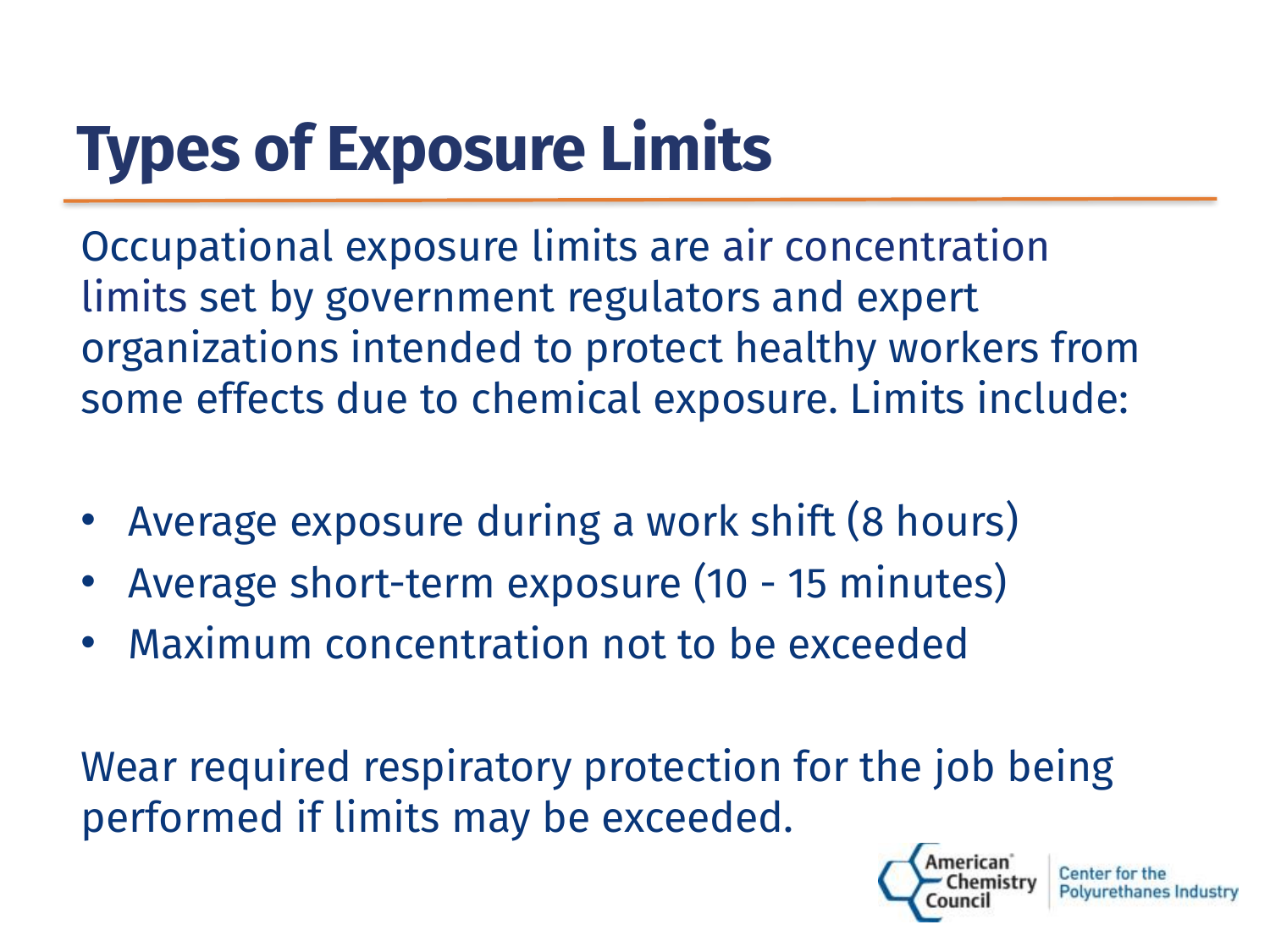

# Types of Exposure Limits
Occupational exposure limits are air concentration limits set by government regulators and expert organizations intended to protect healthy workers from some effects due to chemical exposure. Limits include:

Average exposure during a work shift (8 hours)
Average short-term exposure (10 - 15 minutes)
Maximum concentration not to be exceeded

Wear required respiratory protection for the job being performed if limits may be exceeded.